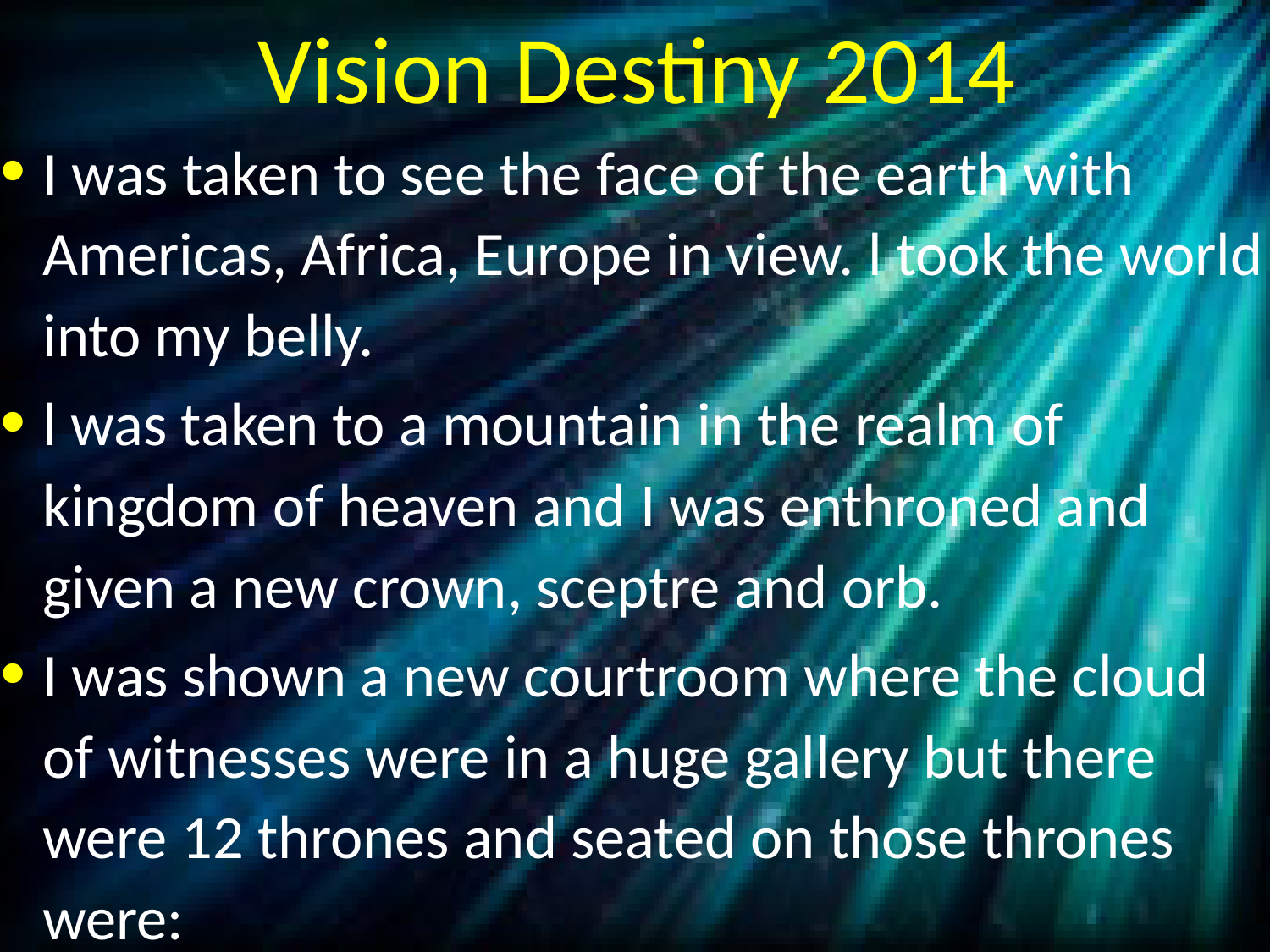

# Vision Destiny 2014
I was taken to see the face of the earth with Americas, Africa, Europe in view. l took the world into my belly.
l was taken to a mountain in the realm of kingdom of heaven and I was enthroned and given a new crown, sceptre and orb.
I was shown a new courtroom where the cloud of witnesses were in a huge gallery but there were 12 thrones and seated on those thrones were: